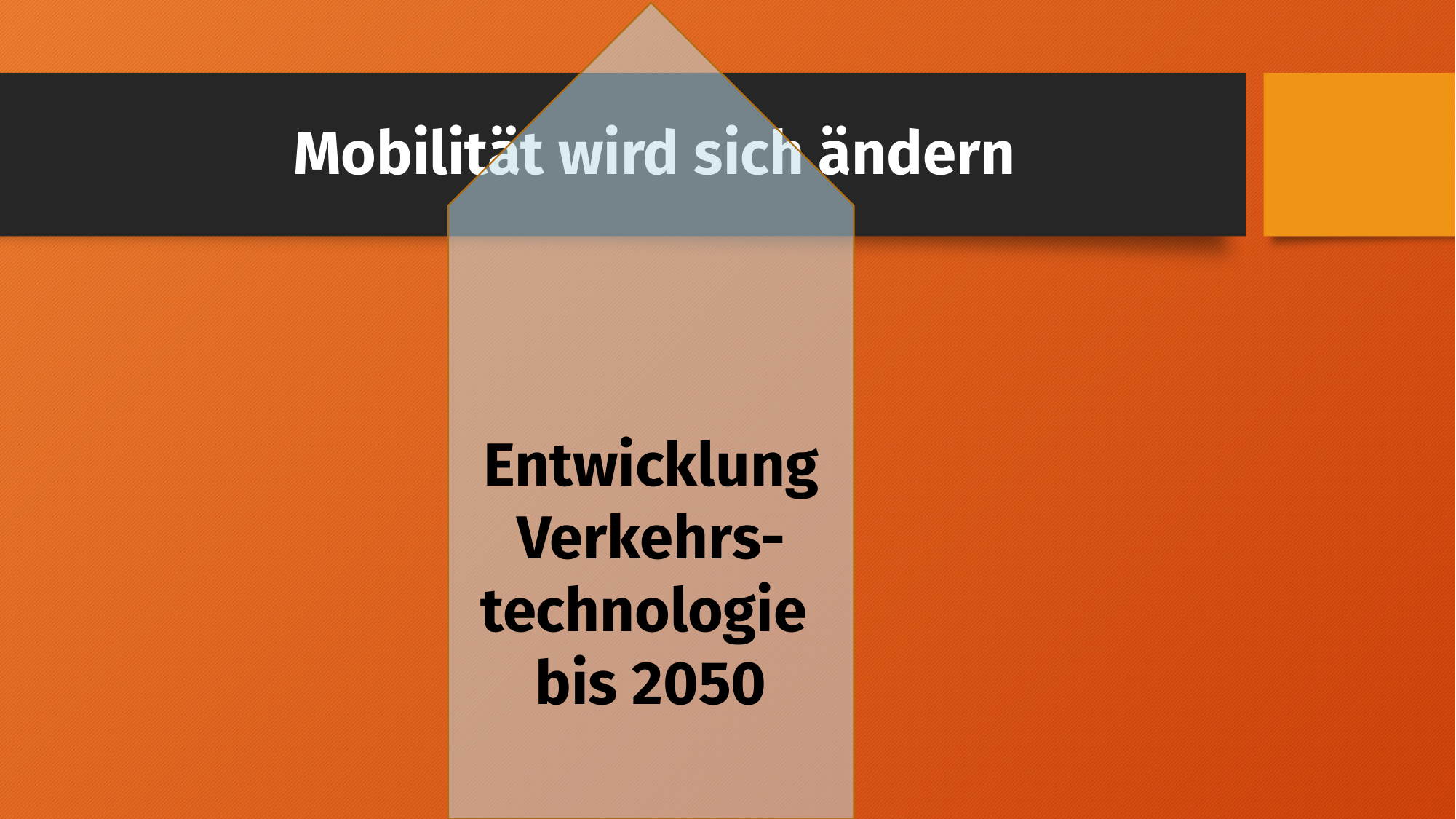

# Mobilität wird sich ändern

Entwicklung
Verkehrs-technologie
bis 2050